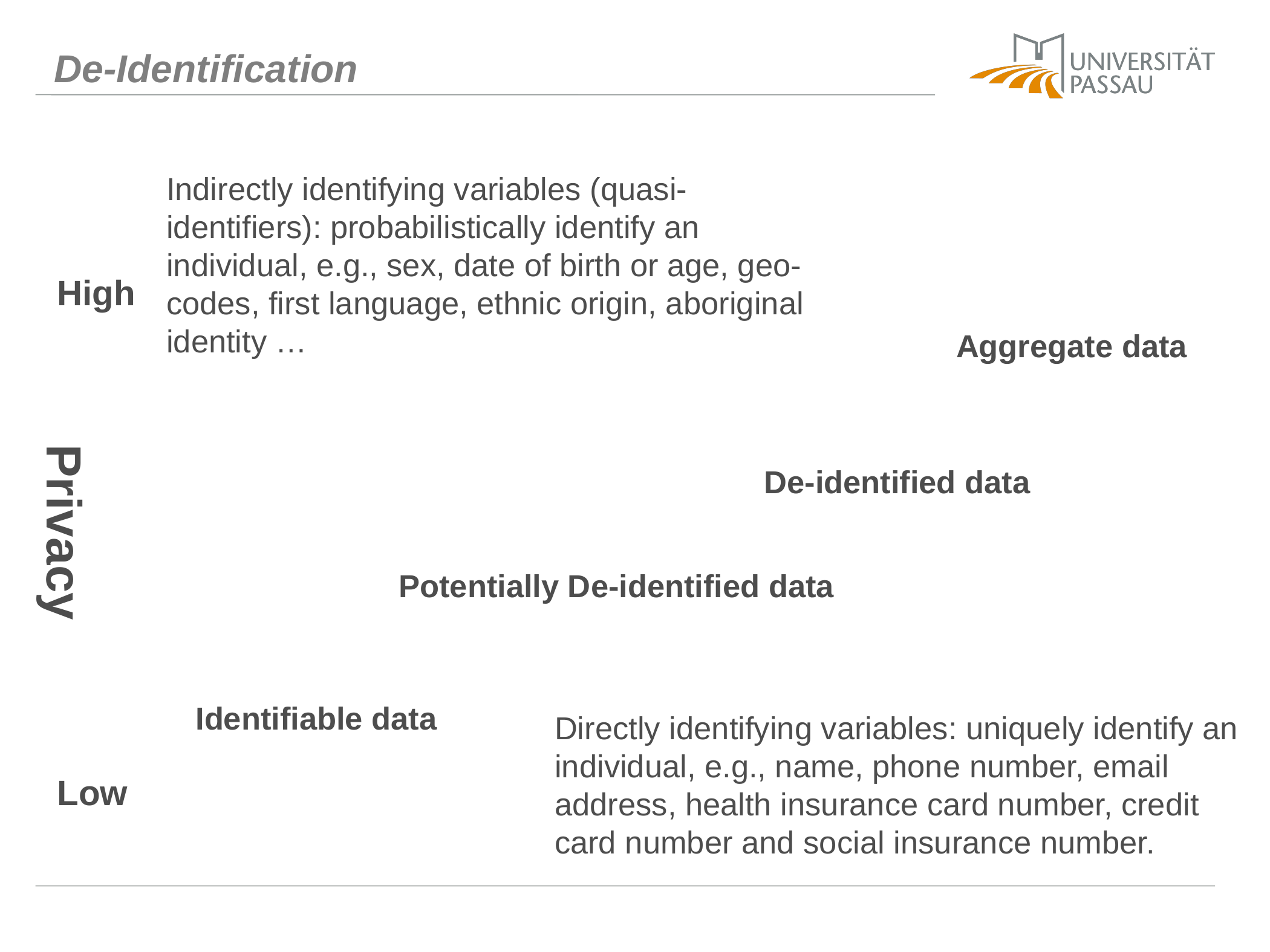

# De-Identification
Indirectly identifying variables (quasi-identifiers): probabilistically identify an individual, e.g., sex, date of birth or age, geo-codes, first language, ethnic origin, aboriginal identity …
High

Aggregate data

De-identified data

Privacy

Potentially De-identified data

Identifiable data
Directly identifying variables: uniquely identify an individual, e.g., name, phone number, email address, health insurance card number, credit card number and social insurance number.
Low